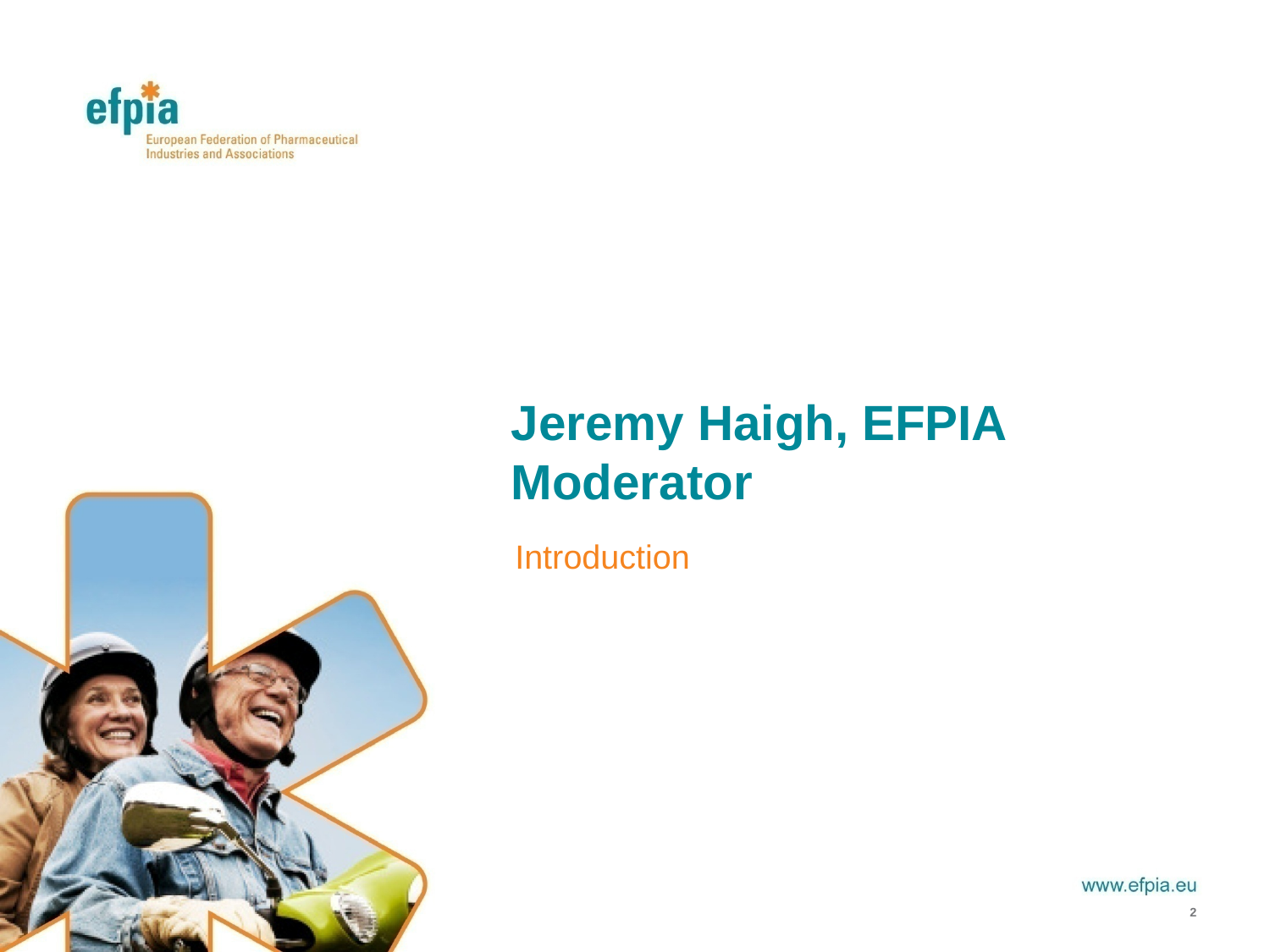

# Jeremy Haigh, EFPIA Moderator
Introduction
2